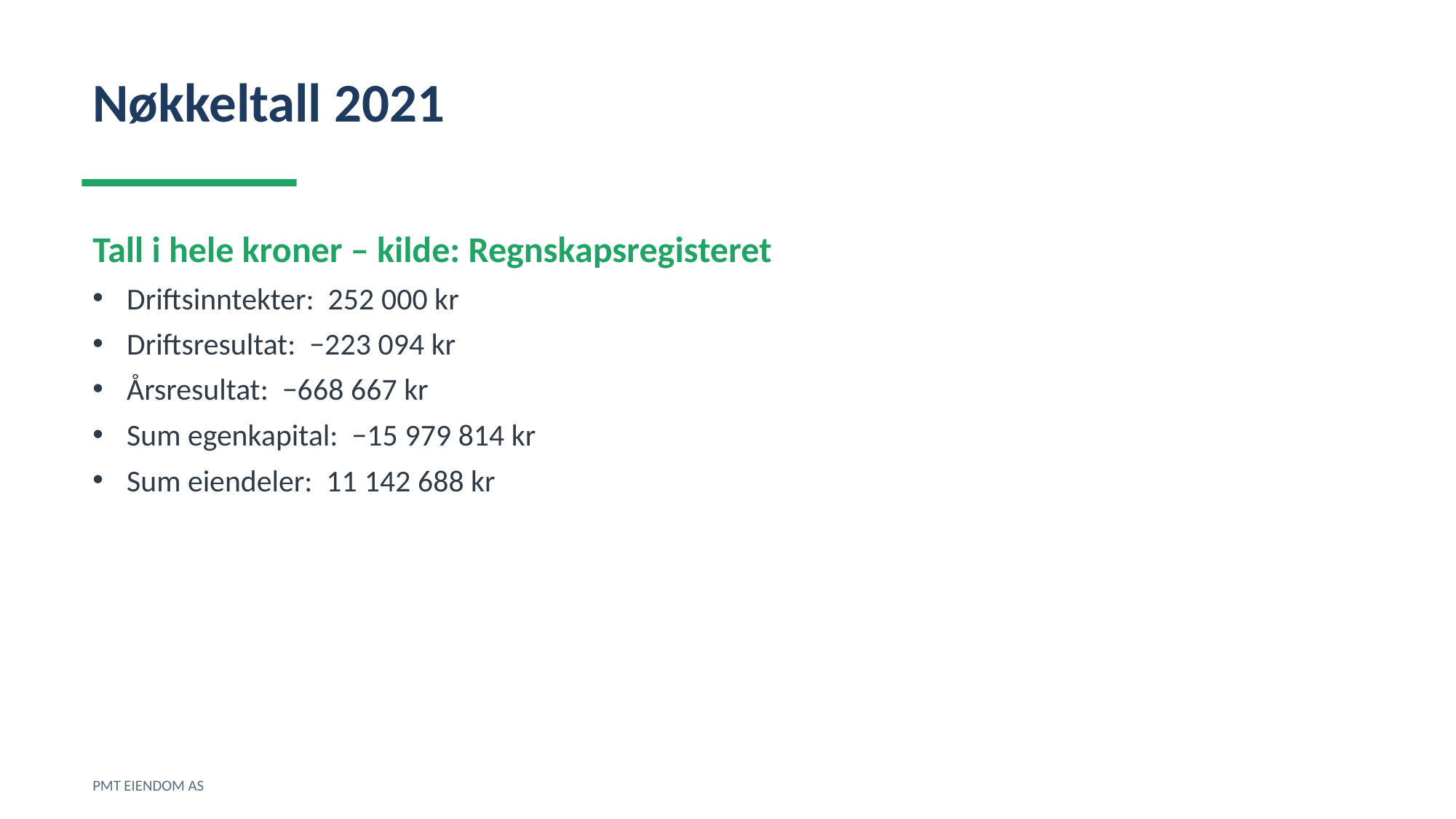

Nøkkeltall 2021

Tall i hele kroner – kilde: Regnskapsregisteret
Driftsinntekter:  252 000 kr
Driftsresultat:  −223 094 kr
Årsresultat:  −668 667 kr
Sum egenkapital:  −15 979 814 kr
Sum eiendeler:  11 142 688 kr
PMT EIENDOM AS